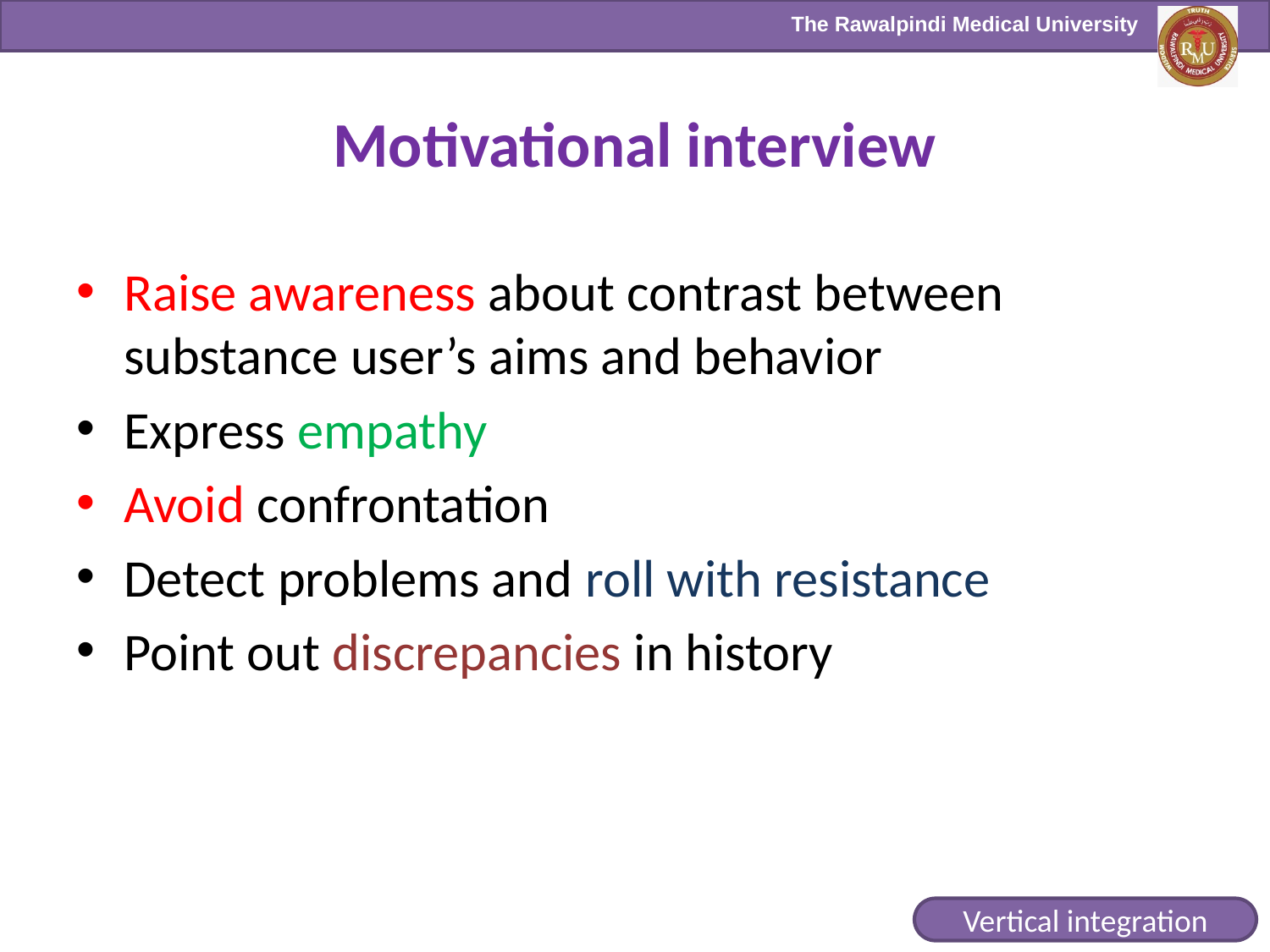

# Motivational interview
Raise awareness about contrast between substance user’s aims and behavior
Express empathy
Avoid confrontation
Detect problems and roll with resistance
Point out discrepancies in history
Vertical integration